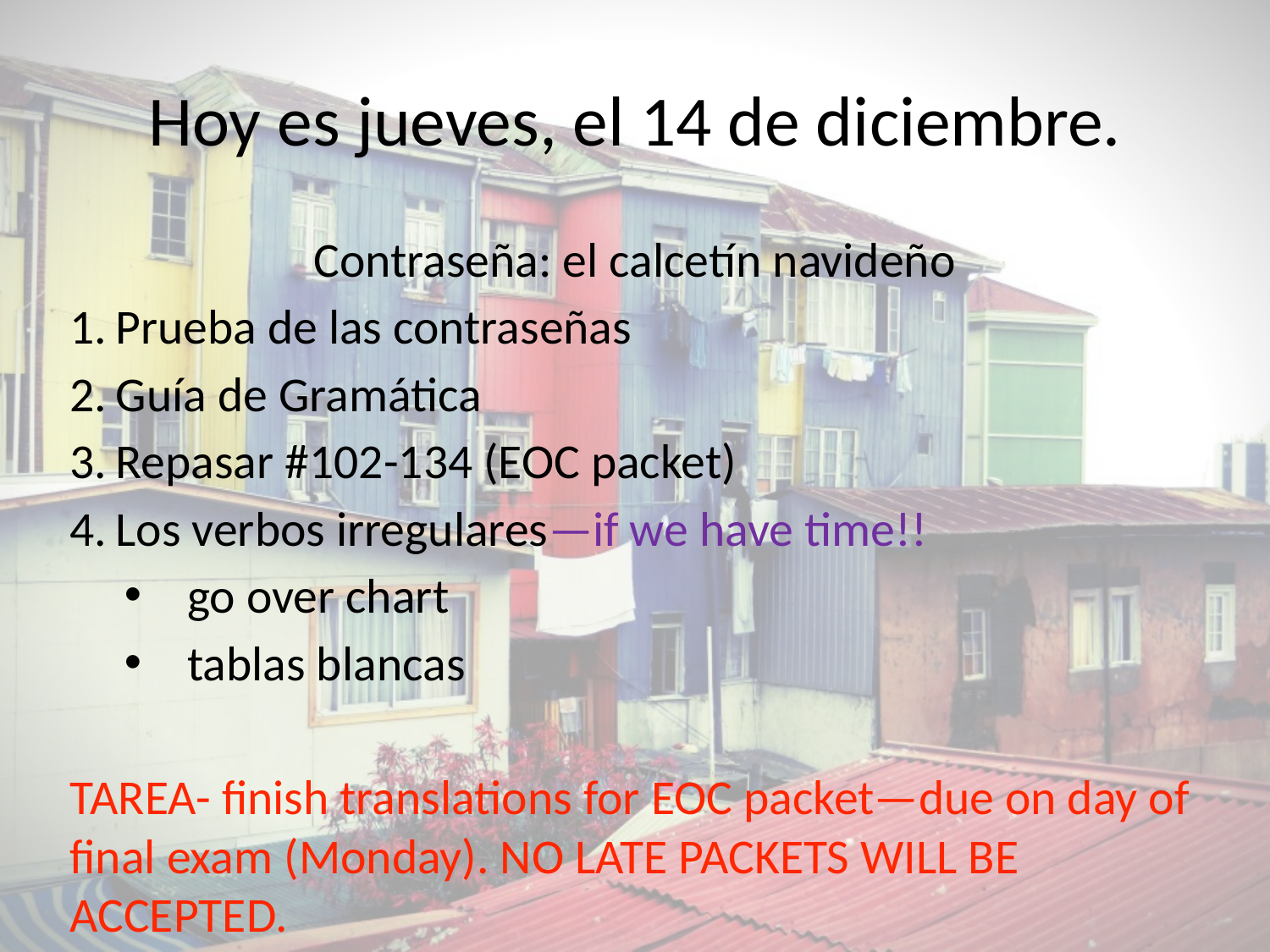

# Hoy es jueves, el 14 de diciembre.
Contraseña: el calcetín navideño
Prueba de las contraseñas
Guía de Gramática
Repasar #102-134 (EOC packet)
Los verbos irregulares—if we have time!!
go over chart
tablas blancas

TAREA- finish translations for EOC packet—due on day of final exam (Monday). NO LATE PACKETS WILL BE ACCEPTED.